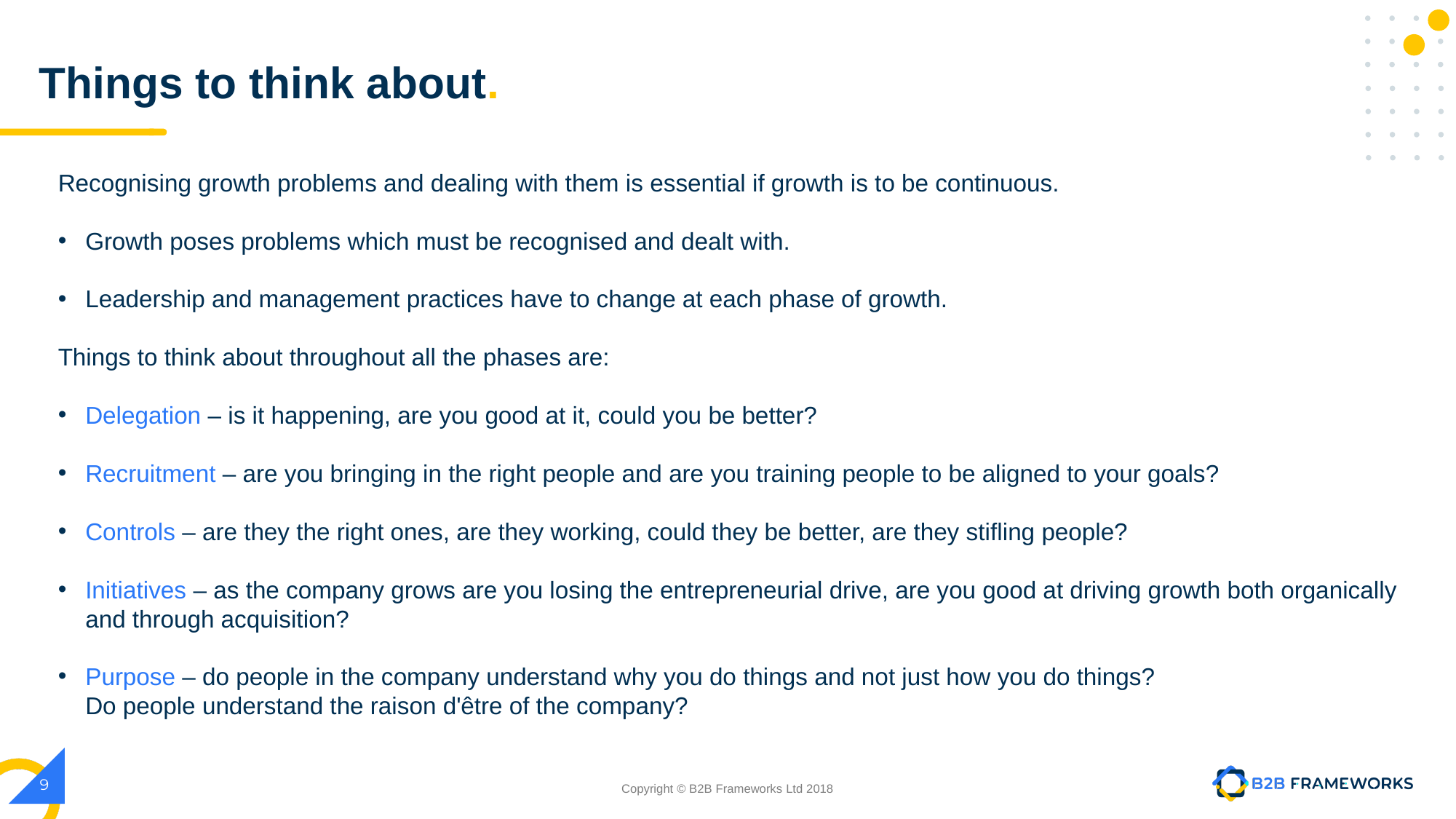

# Things to think about.
Recognising growth problems and dealing with them is essential if growth is to be continuous.

Growth poses problems which must be recognised and dealt with.
Leadership and management practices have to change at each phase of growth.

Things to think about throughout all the phases are:

Delegation – is it happening, are you good at it, could you be better?
Recruitment – are you bringing in the right people and are you training people to be aligned to your goals?
Controls – are they the right ones, are they working, could they be better, are they stifling people?
Initiatives – as the company grows are you losing the entrepreneurial drive, are you good at driving growth both organically and through acquisition?
Purpose – do people in the company understand why you do things and not just how you do things?
Do people understand the raison d'être of the company?
9
Copyright © B2B Frameworks Ltd 2018